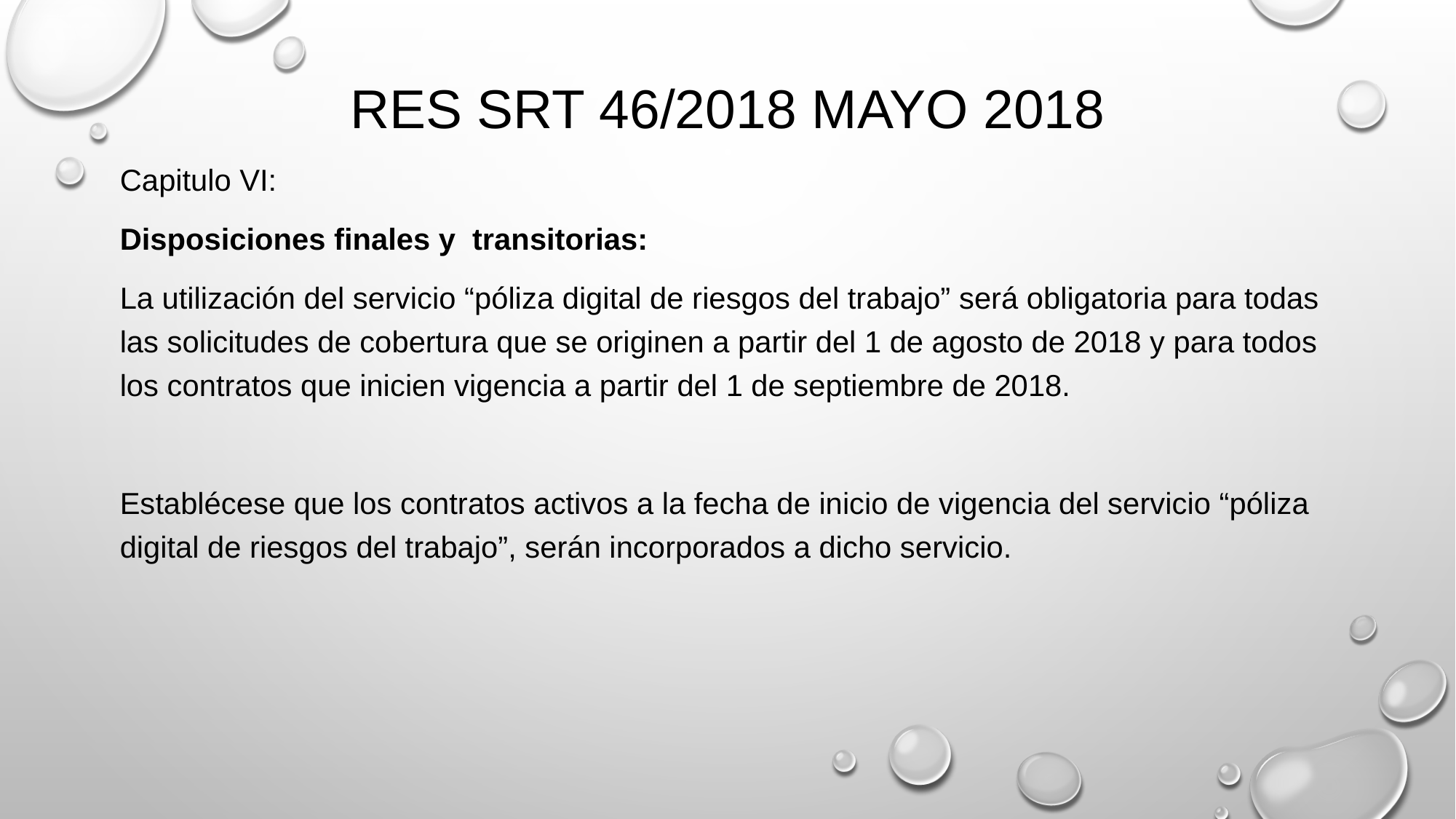

# Res SRT 46/2018 mayo 2018
Capitulo VI:
Disposiciones finales y  transitorias:
La utilización del servicio “póliza digital de riesgos del trabajo” será obligatoria para todas las solicitudes de cobertura que se originen a partir del 1 de agosto de 2018 y para todos los contratos que inicien vigencia a partir del 1 de septiembre de 2018.

Establécese que los contratos activos a la fecha de inicio de vigencia del servicio “póliza digital de riesgos del trabajo”, serán incorporados a dicho servicio.